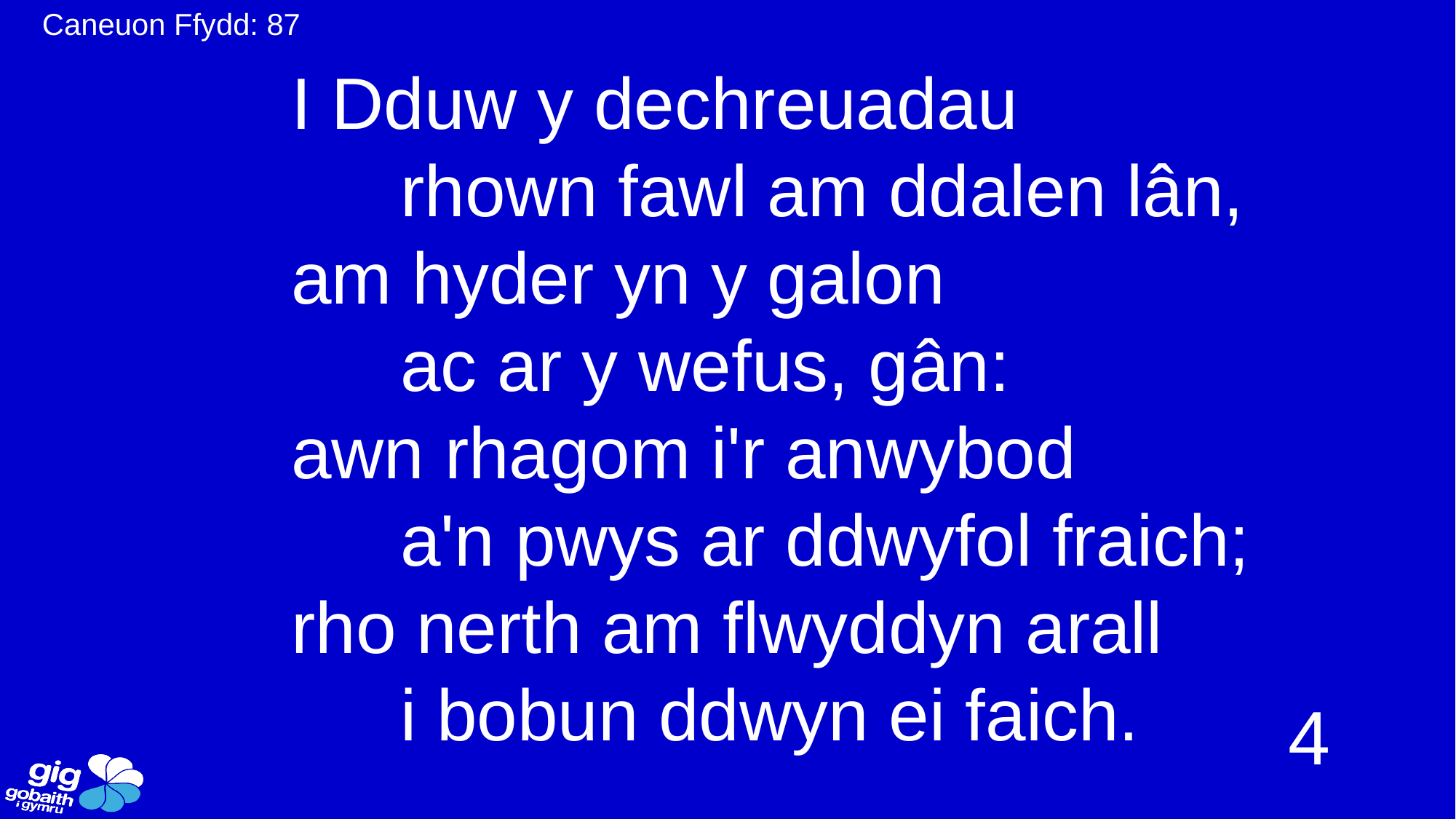

Caneuon Ffydd: 87

I Dduw y dechreuadau
	rhown fawl am ddalen lân,
am hyder yn y galon
	ac ar y wefus, gân:
awn rhagom i'r anwybod
	a'n pwys ar ddwyfol fraich;
rho nerth am flwyddyn arall
	i bobun ddwyn ei faich.
4